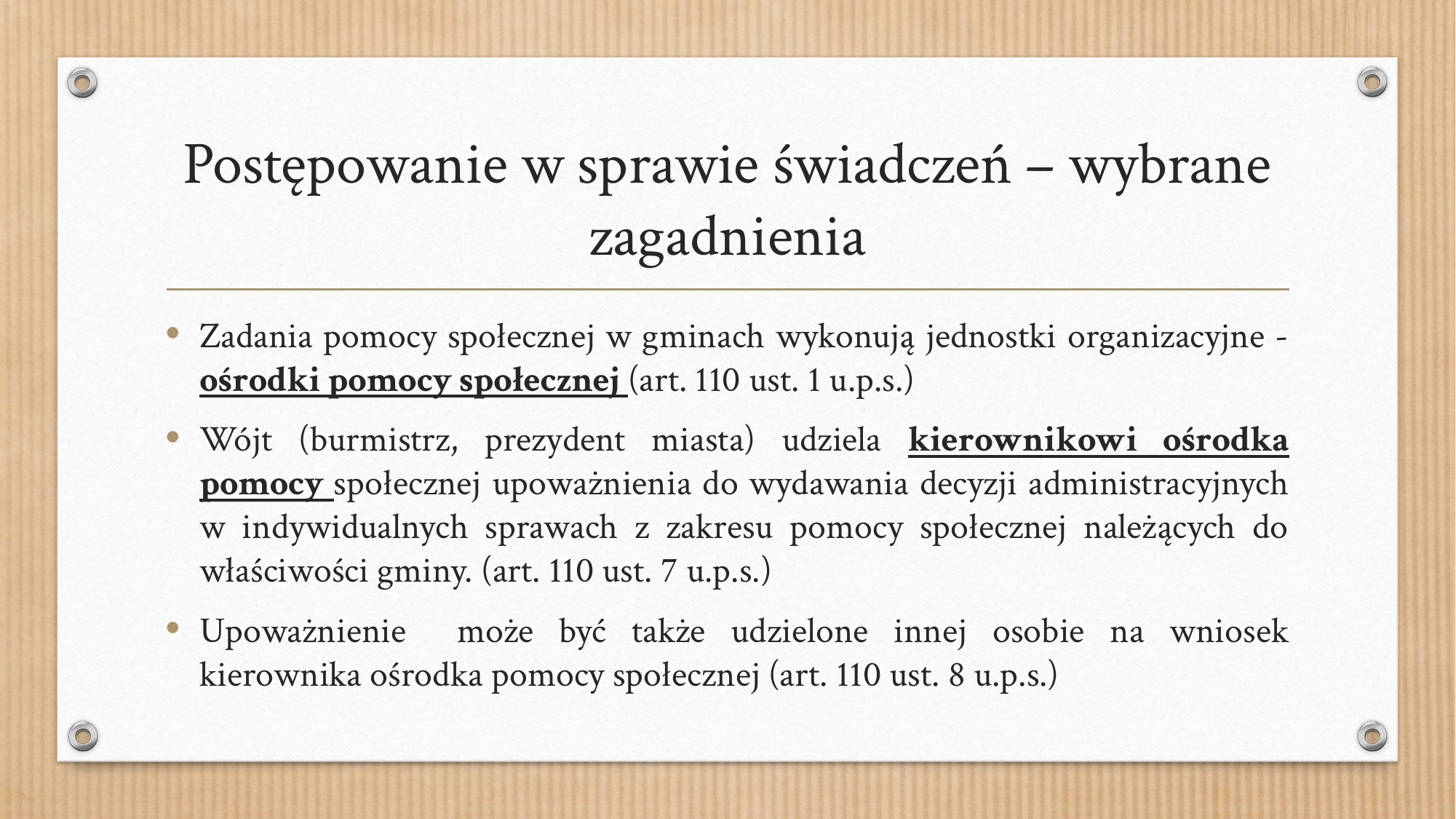

# Postępowanie w sprawie świadczeń – wybrane zagadnienia
Zadania pomocy społecznej w gminach wykonują jednostki organizacyjne - ośrodki pomocy społecznej (art. 110 ust. 1 u.p.s.)
Wójt (burmistrz, prezydent miasta) udziela kierownikowi ośrodka pomocy społecznej upoważnienia do wydawania decyzji administracyjnych w indywidualnych sprawach z zakresu pomocy społecznej należących do właściwości gminy. (art. 110 ust. 7 u.p.s.)
Upoważnienie  może być także udzielone innej osobie na wniosek kierownika ośrodka pomocy społecznej (art. 110 ust. 8 u.p.s.)